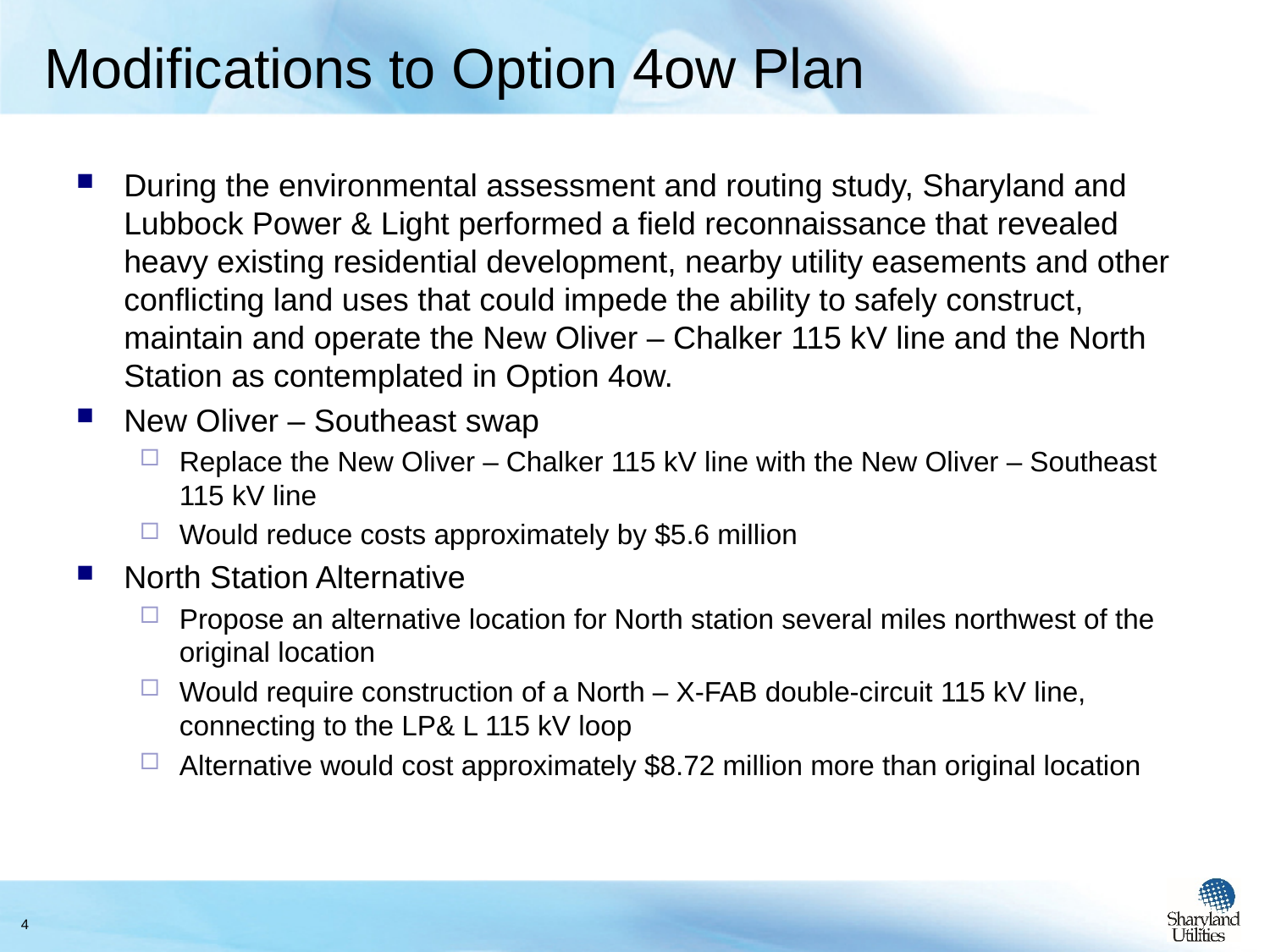

# Modifications to Option 4ow Plan
During the environmental assessment and routing study, Sharyland and Lubbock Power & Light performed a field reconnaissance that revealed heavy existing residential development, nearby utility easements and other conflicting land uses that could impede the ability to safely construct, maintain and operate the New Oliver – Chalker 115 kV line and the North Station as contemplated in Option 4ow.
New Oliver – Southeast swap
Replace the New Oliver – Chalker 115 kV line with the New Oliver – Southeast 115 kV line
Would reduce costs approximately by $5.6 million
North Station Alternative
Propose an alternative location for North station several miles northwest of the original location
Would require construction of a North – X-FAB double-circuit 115 kV line, connecting to the LP& L 115 kV loop
Alternative would cost approximately $8.72 million more than original location